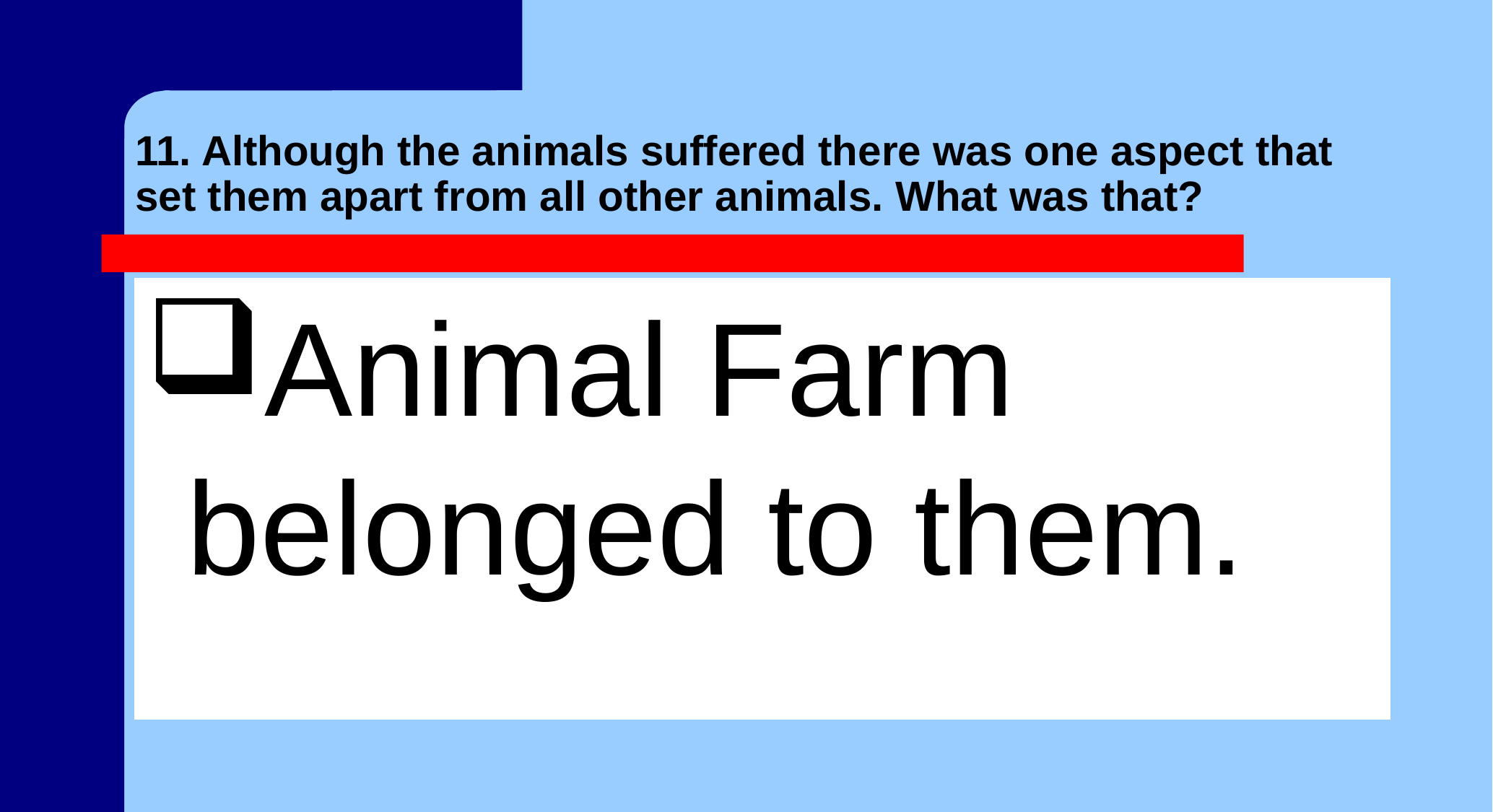

# 11. Although the animals suffered there was one aspect that set them apart from all other animals. What was that?
Animal Farm belonged to them.